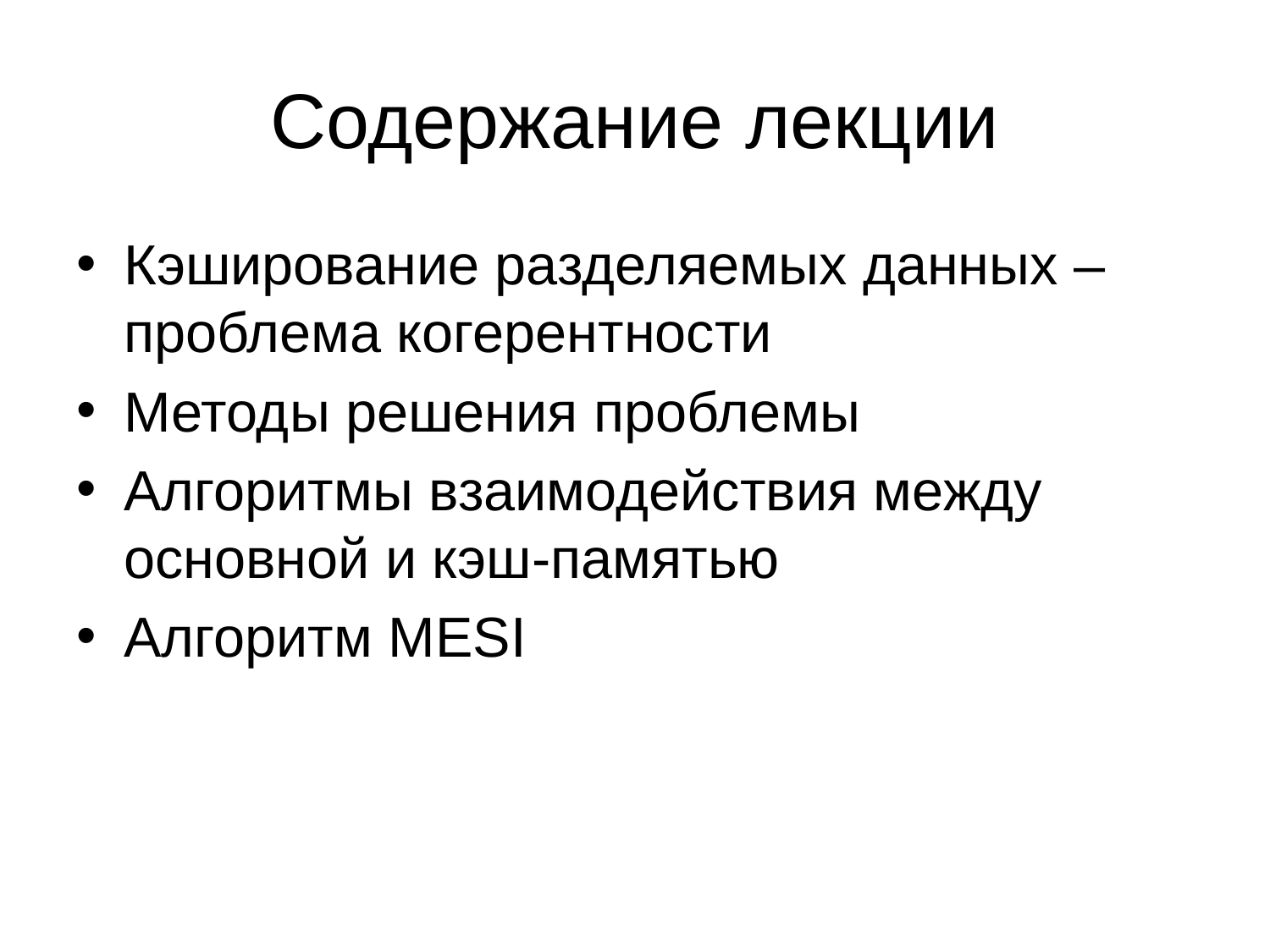

# Содержание лекции
Кэширование разделяемых данных – проблема когерентности
Методы решения проблемы
Алгоритмы взаимодействия между основной и кэш-памятью
Алгоритм MESI